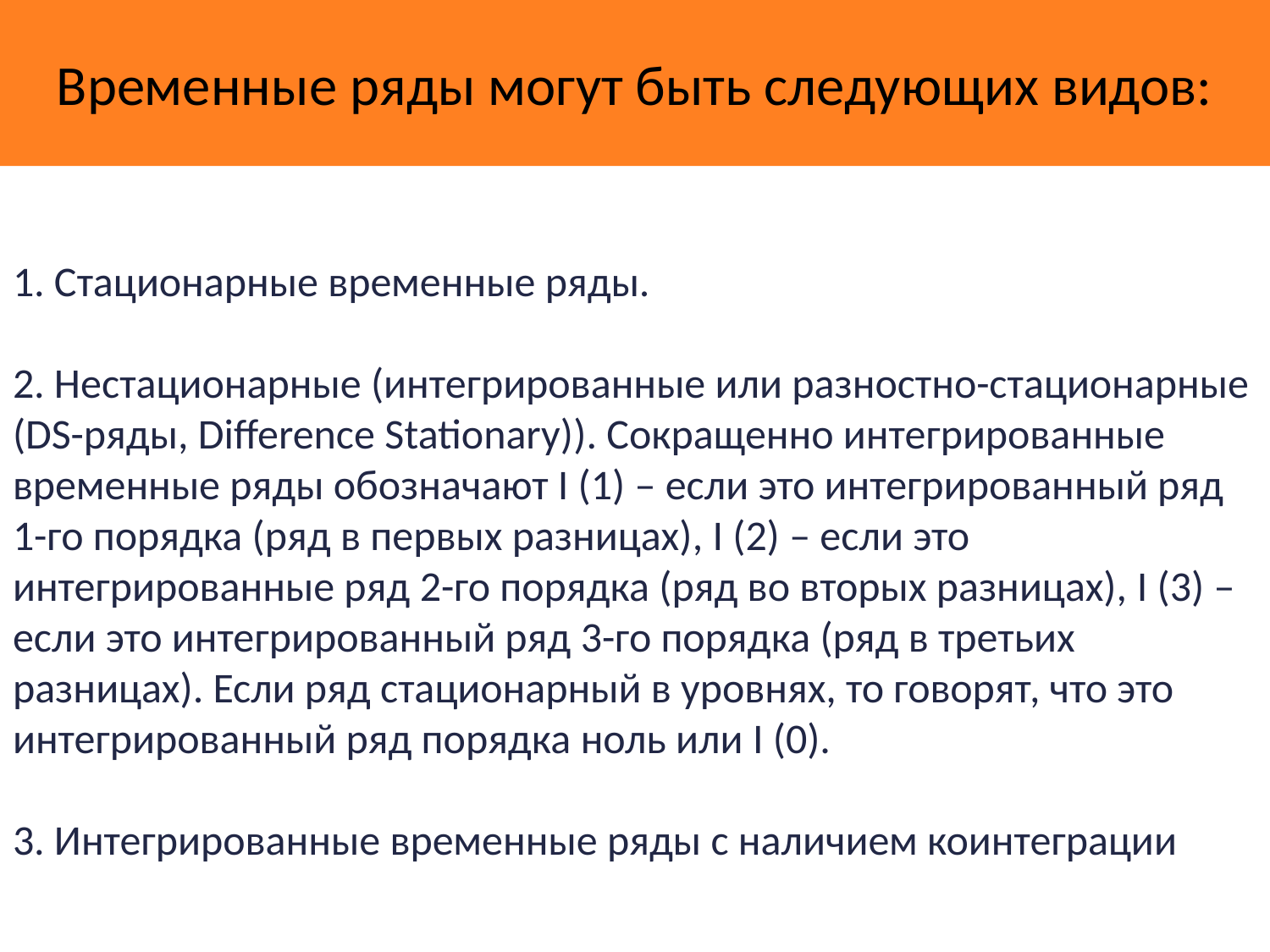

# Временные ряды могут быть следующих видов:
1. Стационарные временные ряды.

2. Нестационарные (интегрированные или разностно-стационарные (DS-ряды, Difference Stationary)). Сокращенно интегрированные временные ряды обозначают I (1) – если это интегрированный ряд 1-го порядка (ряд в первых разницах), I (2) – если это интегрированные ряд 2-го порядка (ряд во вторых разницах), I (3) – если это интегрированный ряд 3-го порядка (ряд в третьих разницах). Если ряд стационарный в уровнях, то говорят, что это интегрированный ряд порядка ноль или I (0).

3. Интегрированные временные ряды с наличием коинтеграции